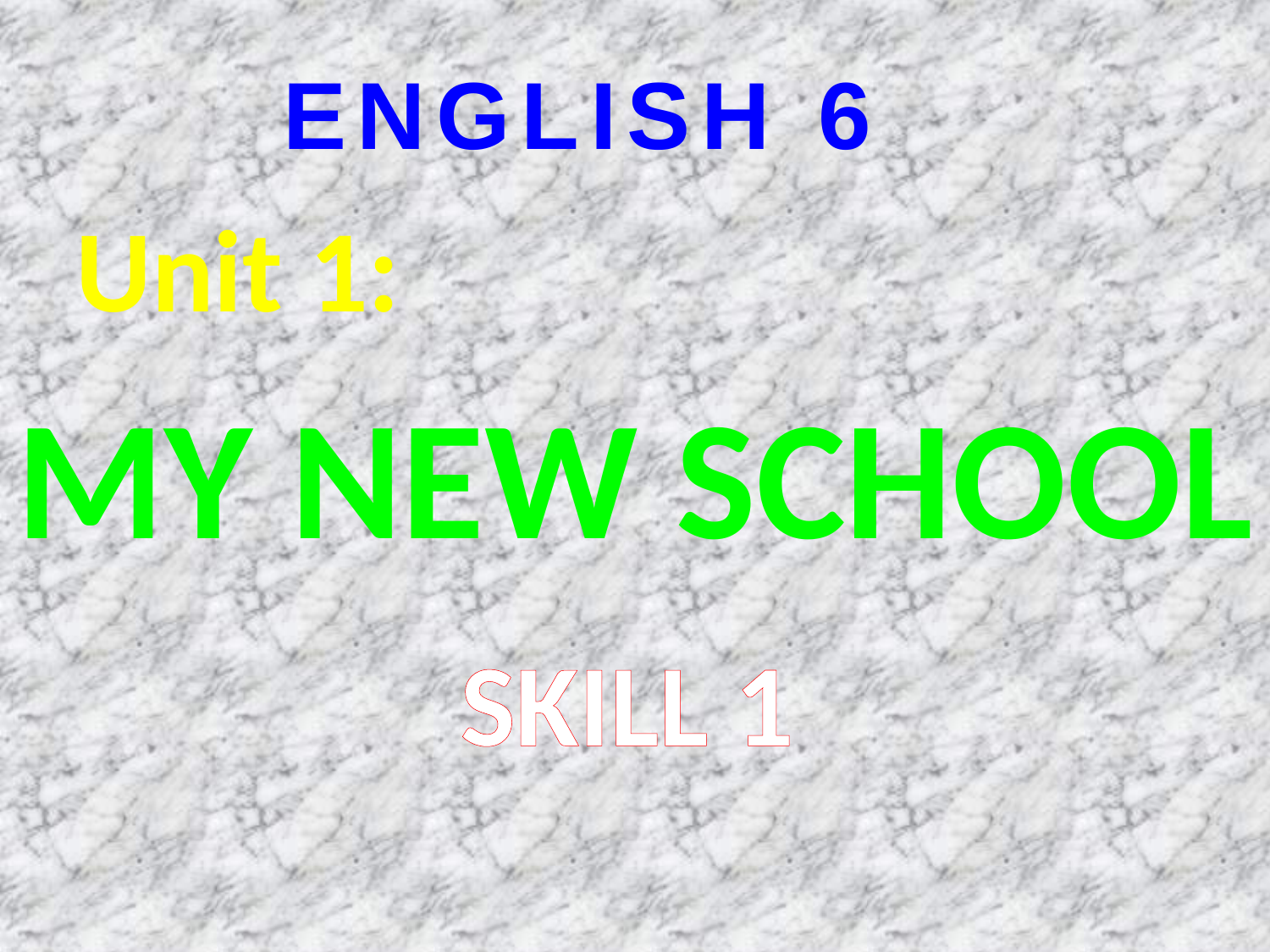

ENGLISH 6
Unit 1:
MY NEW SCHOOL
SKILL 1